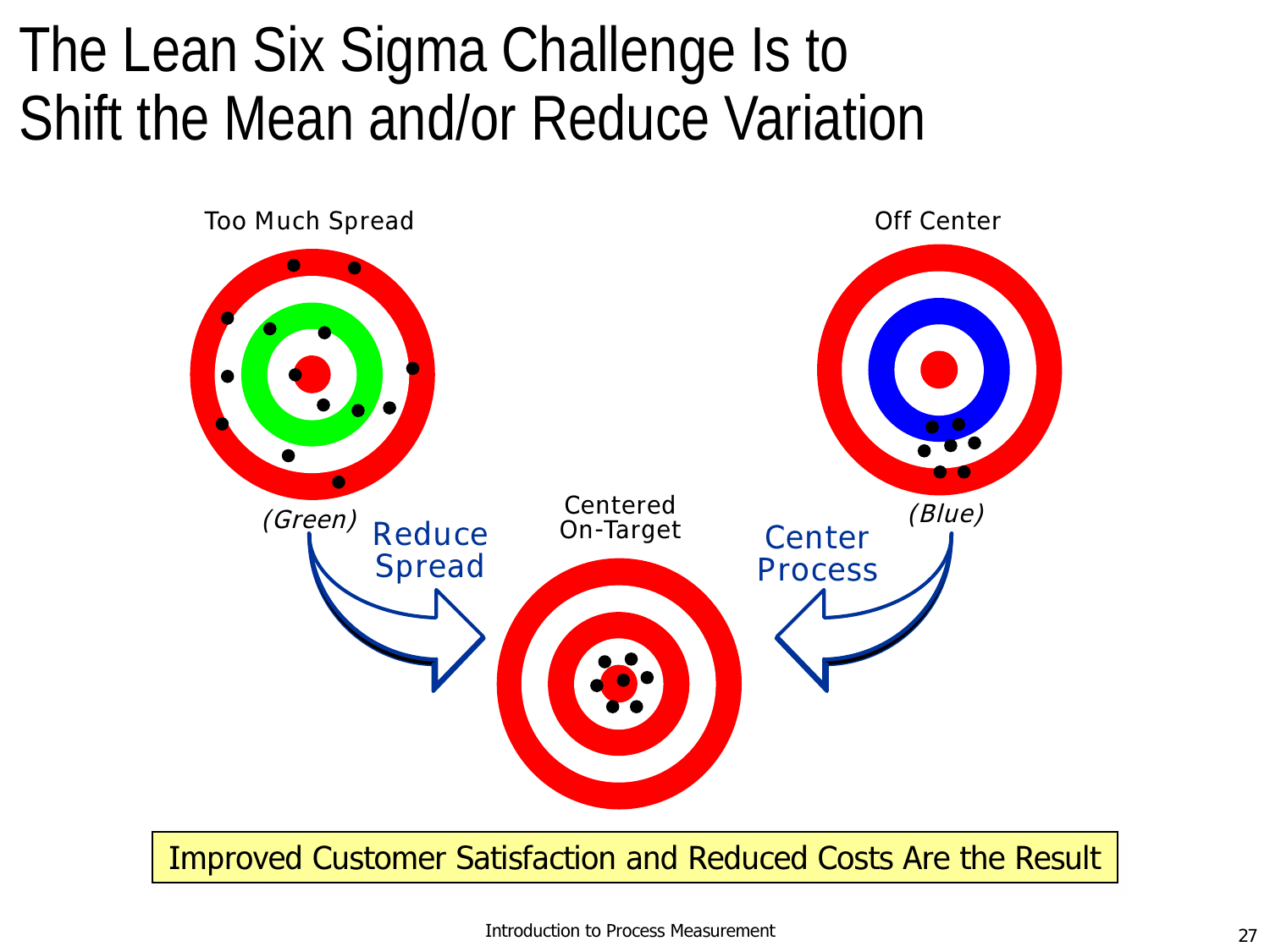

The Lean Six Sigma Challenge Is to
Shift the Mean and/or Reduce Variation
Too Much Spread
Off Center

Centered
On-Target
(Blue)
(Green)
Reduce
Spread
Center
Process

Improved Customer Satisfaction and Reduced Costs Are the Result
Introduction to Process Measurement
27